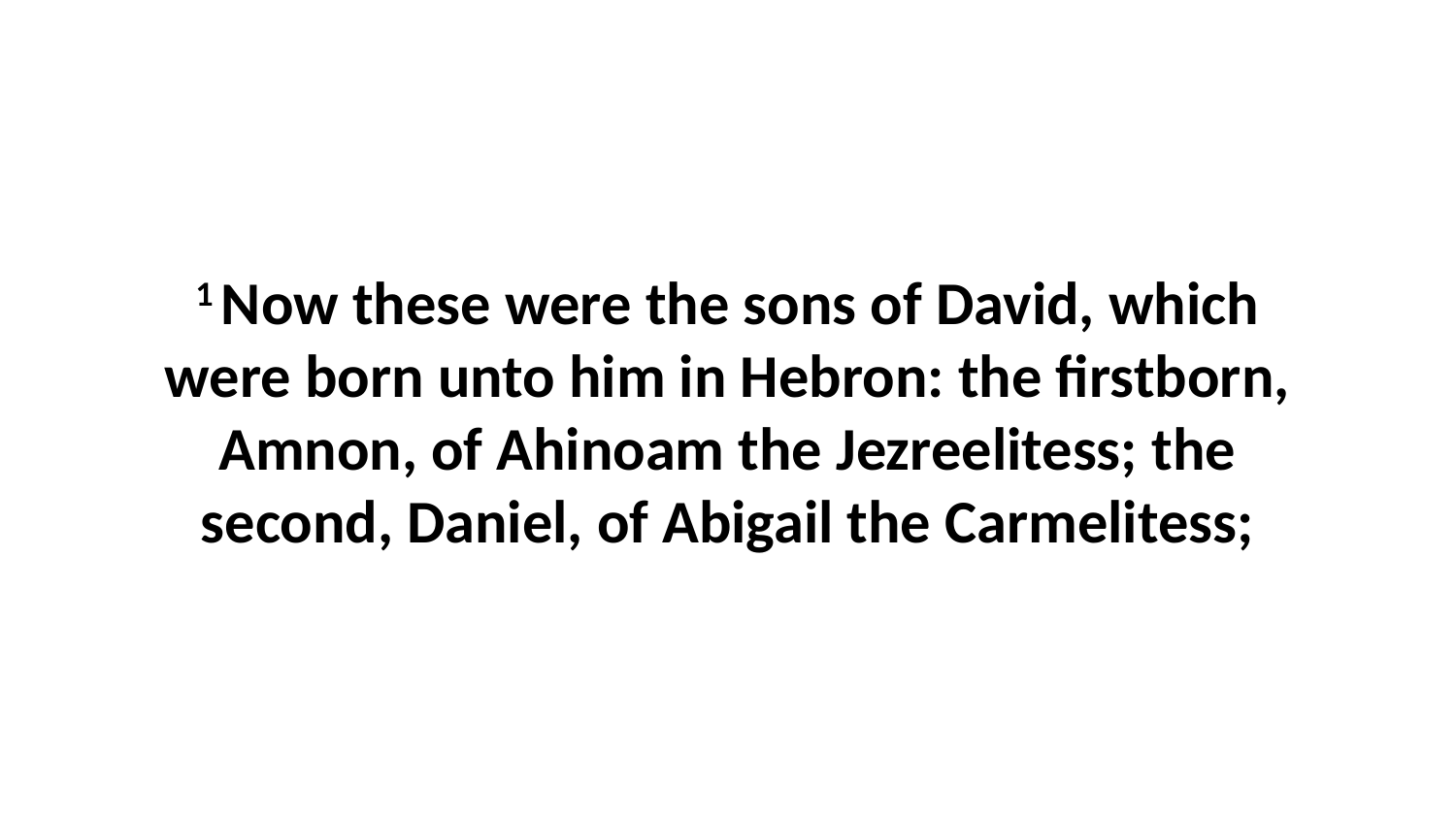

1 Now these were the sons of David, which were born unto him in Hebron: the firstborn, Amnon, of Ahinoam the Jezreelitess; the second, Daniel, of Abigail the Carmelitess;